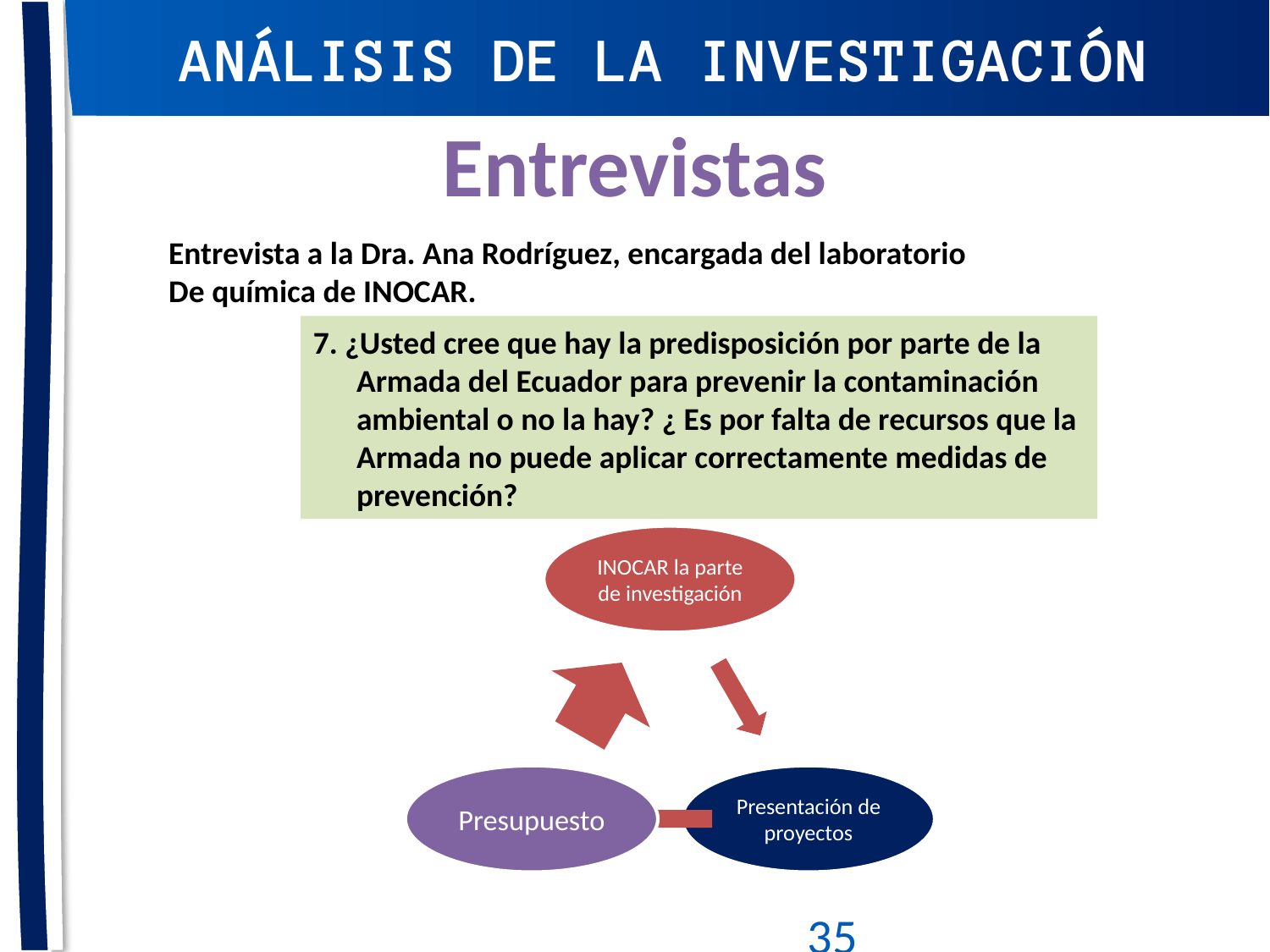

ANÁLISIS DE LA INVESTIGACIÓN
Entrevistas
Entrevista a la Dra. Ana Rodríguez, encargada del laboratorio
De química de INOCAR.
7. ¿Usted cree que hay la predisposición por parte de la
      Armada del Ecuador para prevenir la contaminación
      ambiental o no la hay? ¿ Es por falta de recursos que la
      Armada no puede aplicar correctamente medidas de
      prevención?
INOCAR la parte de investigación
Presentación de
proyectos
Presupuesto
35